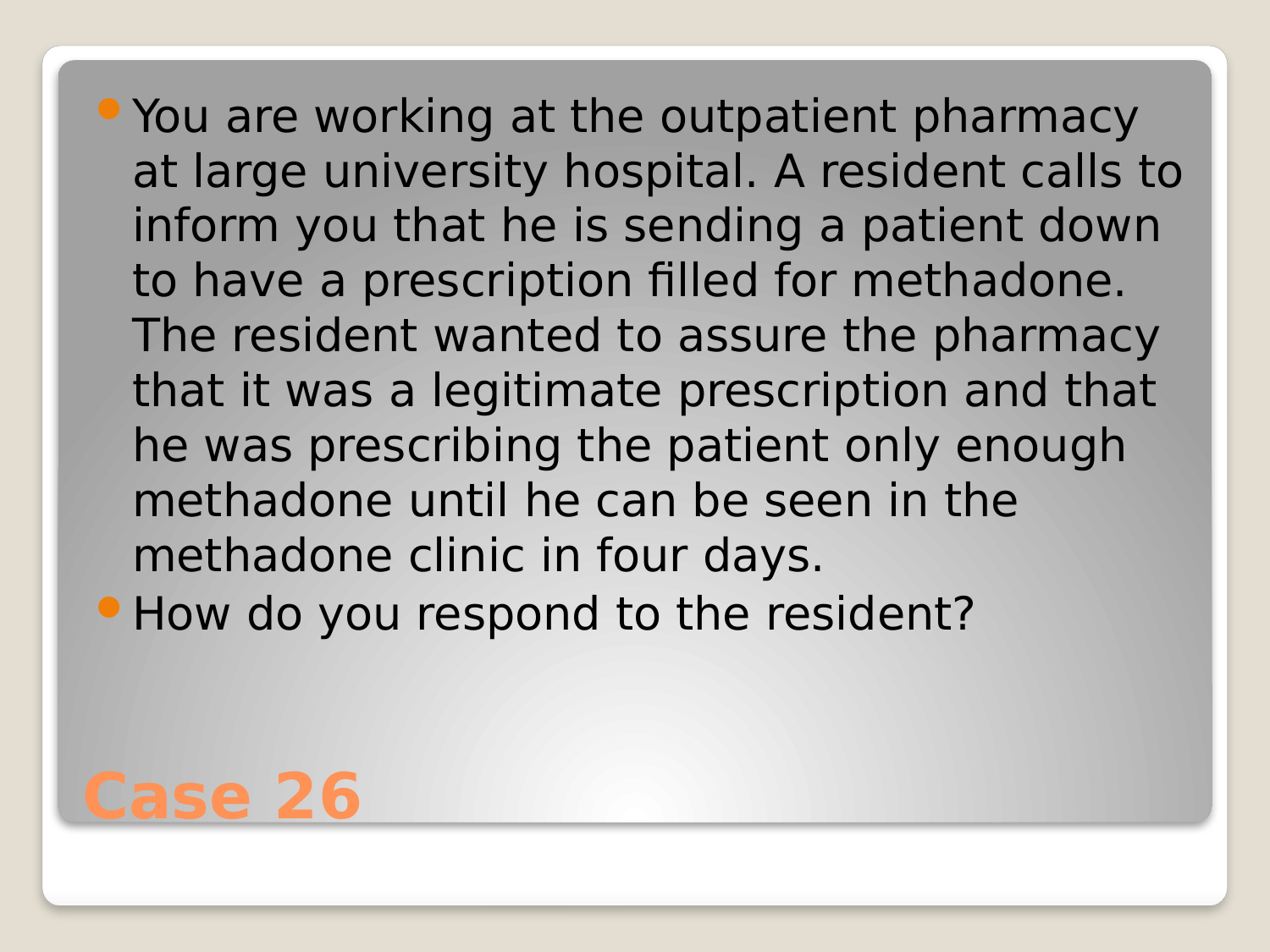

You are working at the outpatient pharmacy at large university hospital. A resident calls to inform you that he is sending a patient down to have a prescription filled for methadone. The resident wanted to assure the pharmacy that it was a legitimate prescription and that he was prescribing the patient only enough methadone until he can be seen in the methadone clinic in four days.
How do you respond to the resident?
# Case 26